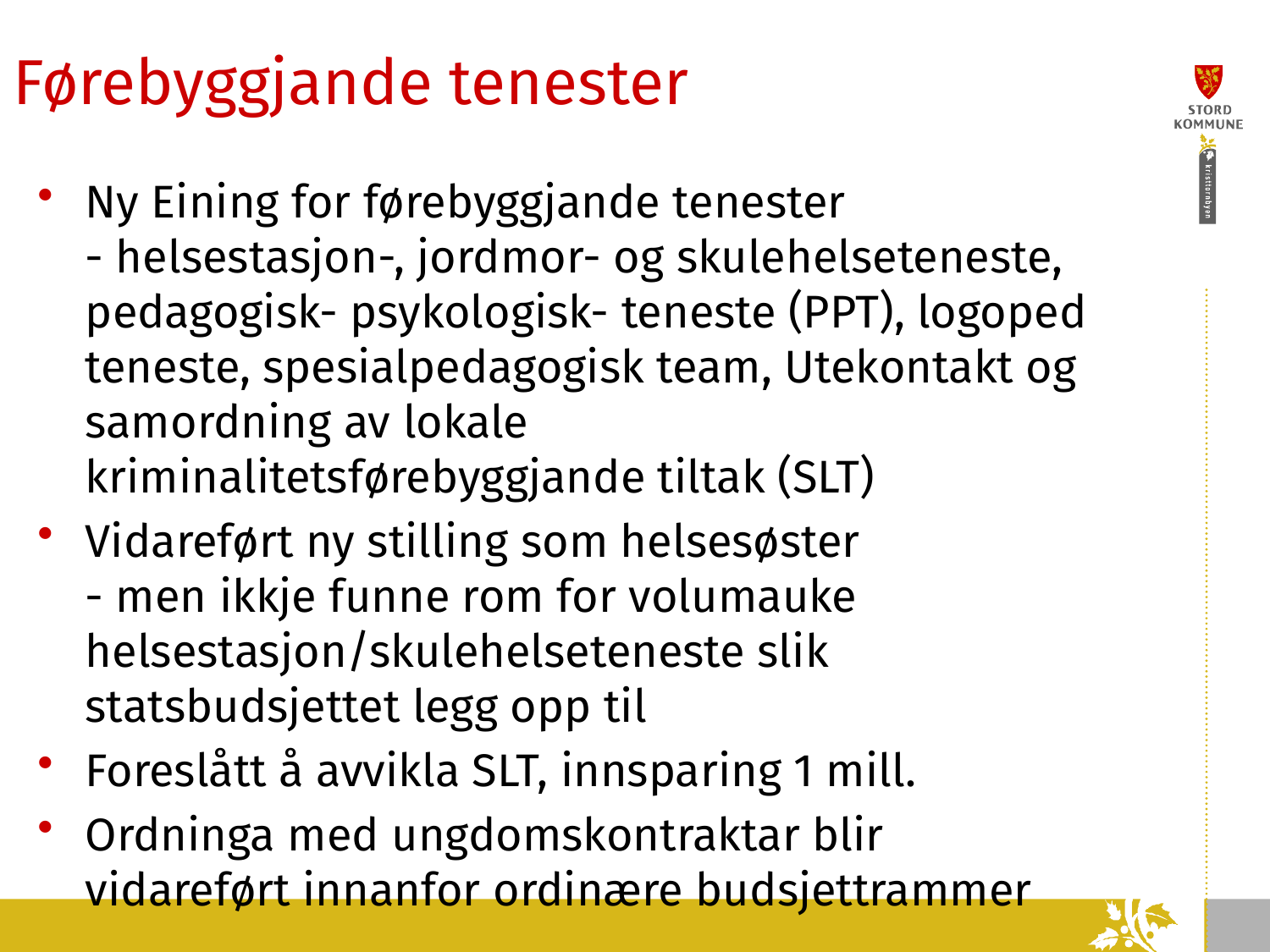

# Førebyggjande tenester
Ny Eining for førebyggjande tenester
- helsestasjon-, jordmor- og skulehelseteneste, pedagogisk- psykologisk- teneste (PPT), logoped teneste, spesialpedagogisk team, Utekontakt og samordning av lokale kriminalitetsførebyggjande tiltak (SLT)
Vidareført ny stilling som helsesøster
- men ikkje funne rom for volumauke helsestasjon/skulehelseteneste slik statsbudsjettet legg opp til
Foreslått å avvikla SLT, innsparing 1 mill.
Ordninga med ungdomskontraktar blir vidareført innanfor ordinære budsjettrammer